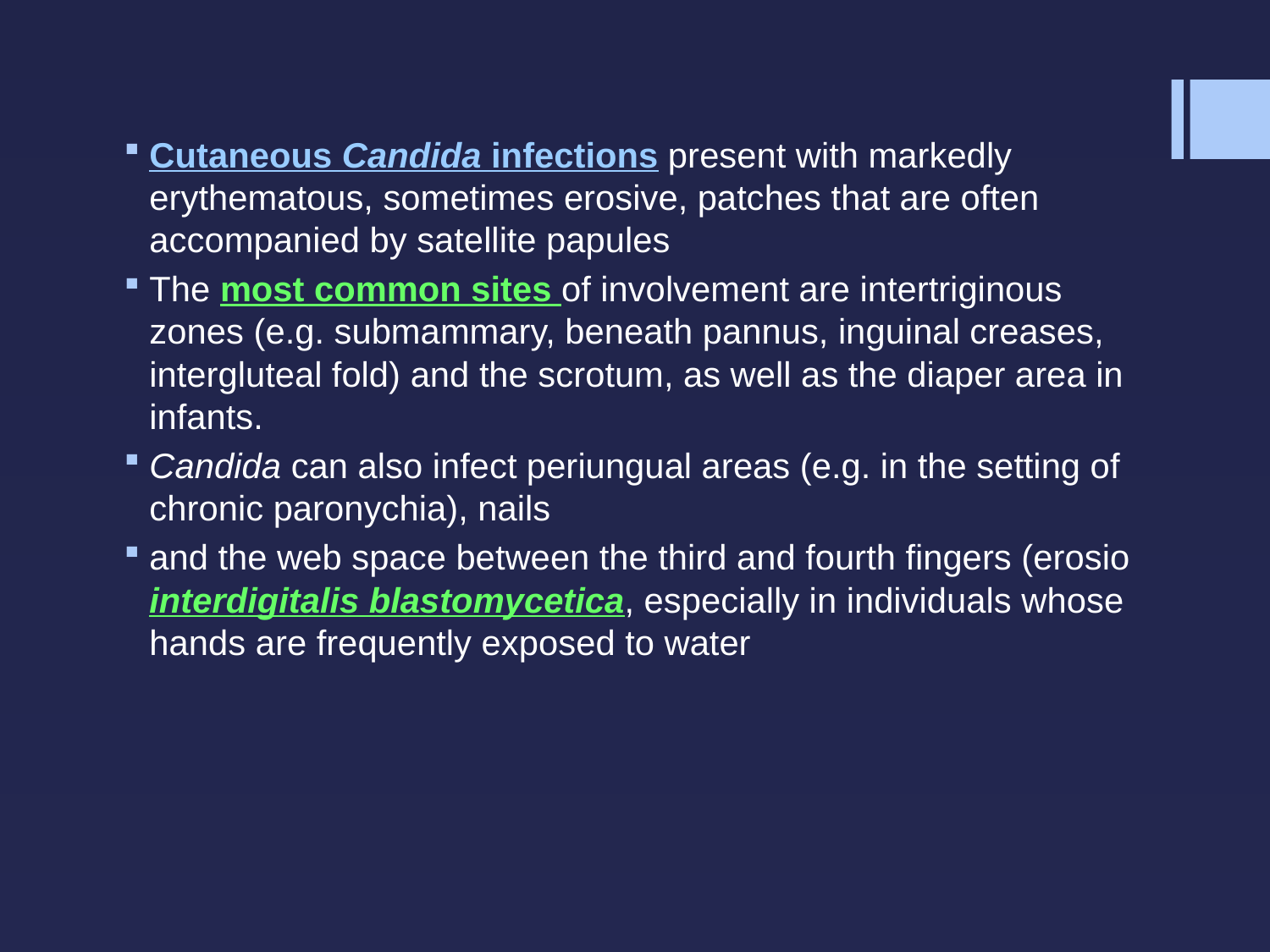

Cutaneous Candida infections present with markedly erythematous, sometimes erosive, patches that are often accompanied by satellite papules
The most common sites of involvement are intertriginous zones (e.g. submammary, beneath pannus, inguinal creases, intergluteal fold) and the scrotum, as well as the diaper area in infants.
Candida can also infect periungual areas (e.g. in the setting of chronic paronychia), nails
and the web space between the third and fourth fingers (erosio interdigitalis blastomycetica, especially in individuals whose hands are frequently exposed to water